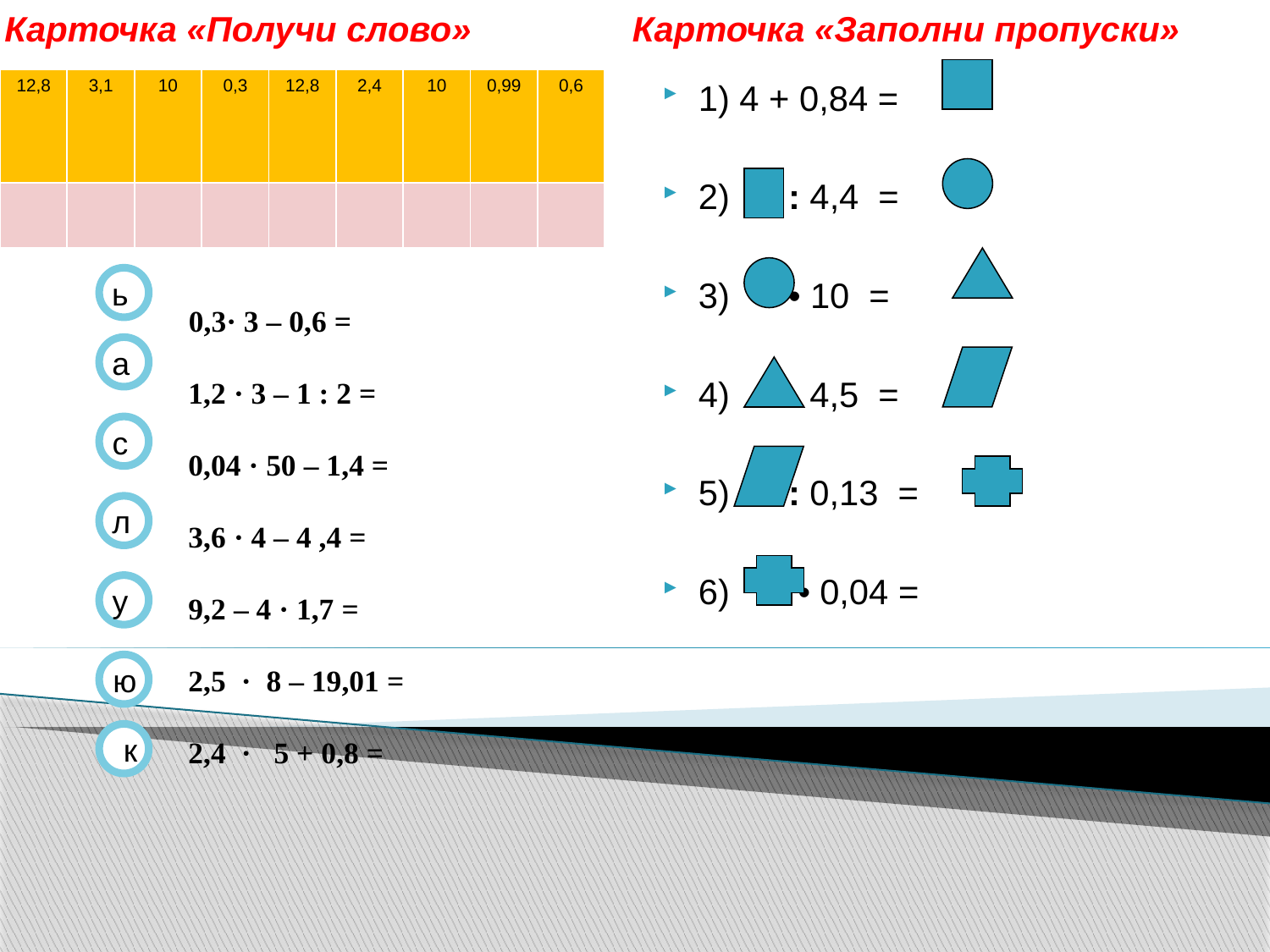

Карточка «Получи слово»
Карточка «Заполни пропуски»

| 12,8 | 3,1 | 10 | 0,3 | 12,8 | 2,4 | 10 | 0,99 | 0,6 |
| --- | --- | --- | --- | --- | --- | --- | --- | --- |
|  |  |  |  |  |  |  |  |  |
1) 4 + 0,84 =

2)      : 4,4  =

3)      • 10  =

4)      - 4,5  =

5)      : 0,13  =

6)       • 0,04 =

# 0,3· 3 – 0,6 = 1,2 · 3 – 1 : 2 = 0,04 · 50 – 1,4 = 3,6 · 4 – 4 ,4 = 9,2 – 4 · 1,7 = 2,5  ·  8 – 19,01 = 2,4  ·   5 + 0,8 =

ь

а

с

л

у

ю

к